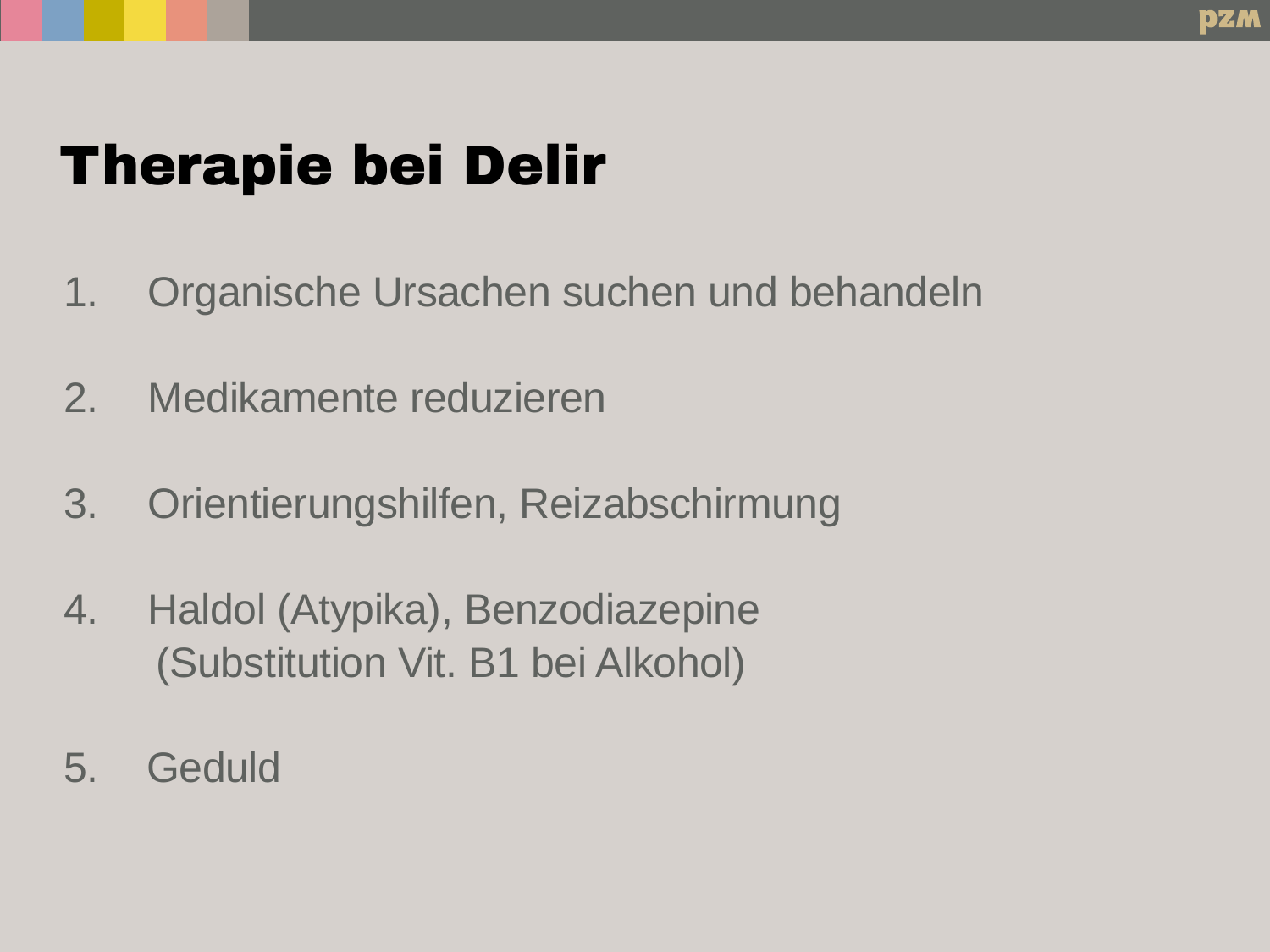

# Therapie bei Delir
Organische Ursachen suchen und behandeln

Medikamente reduzieren

Orientierungshilfen, Reizabschirmung

Haldol (Atypika), Benzodiazepine
        (Substitution Vit. B1 bei Alkohol)

 Geduld